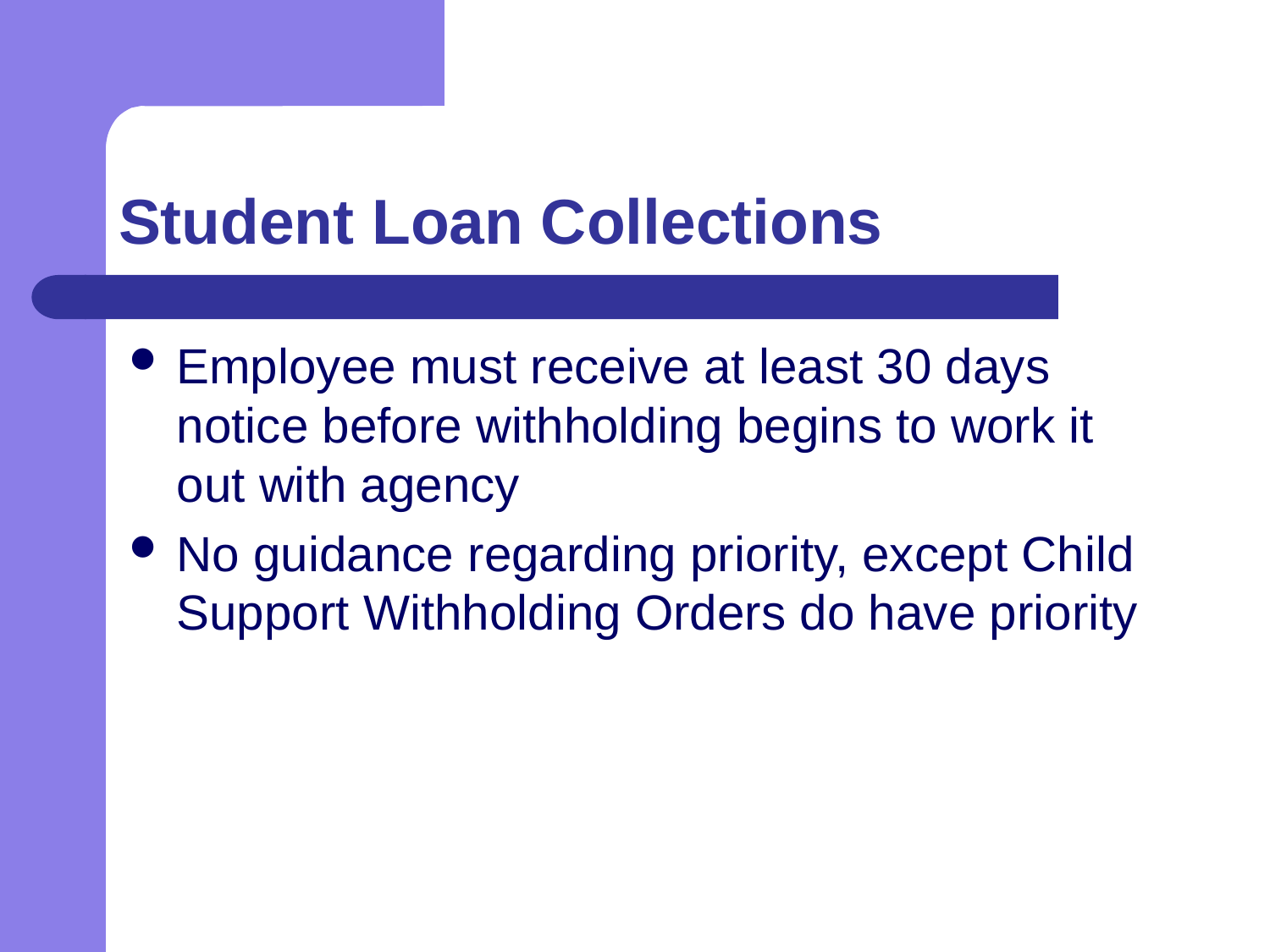

# Student Loan Collections
Employee must receive at least 30 days notice before withholding begins to work it out with agency
No guidance regarding priority, except Child Support Withholding Orders do have priority